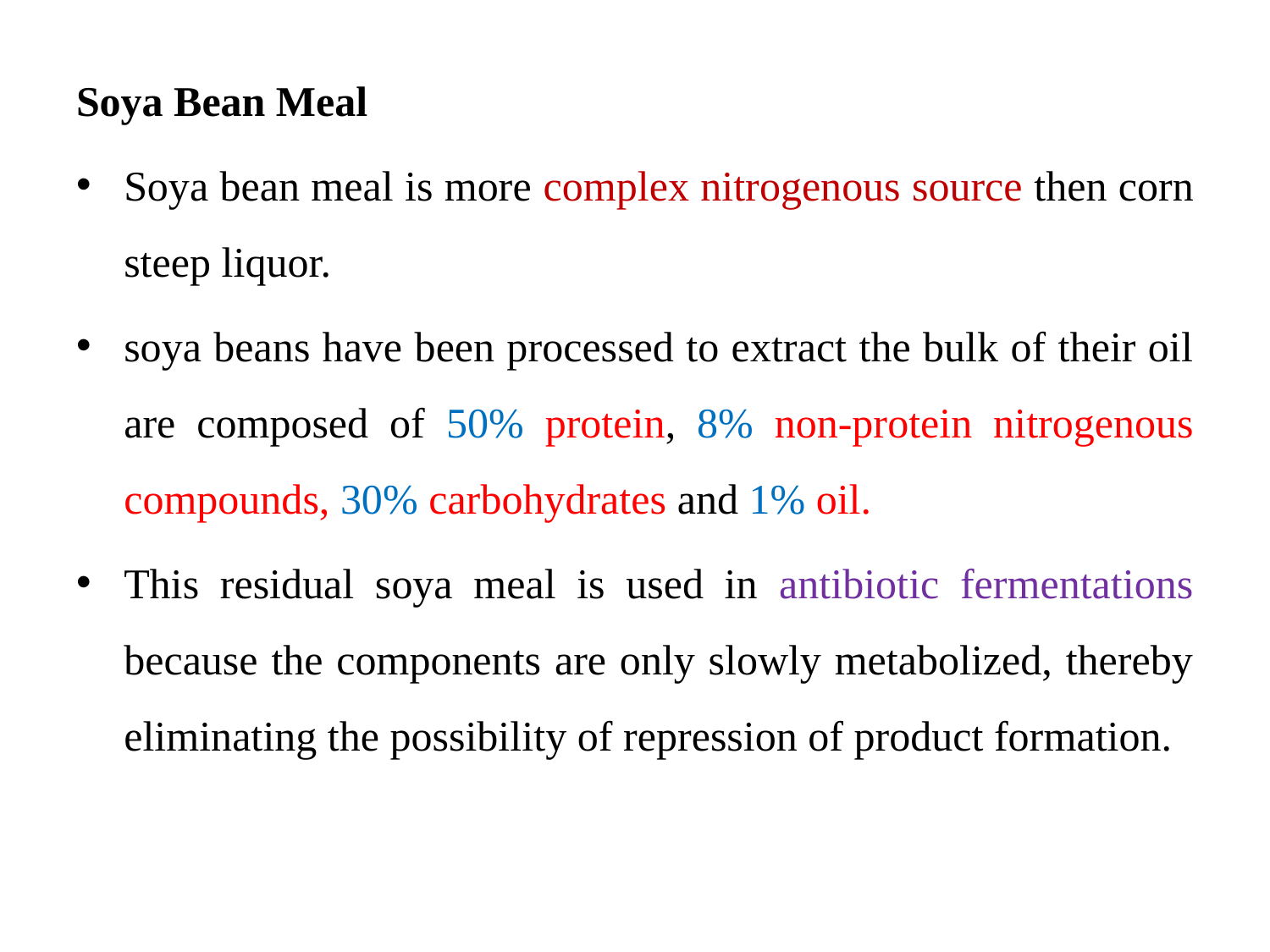

Soya Bean Meal
Soya bean meal is more complex nitrogenous source then corn steep liquor.
soya beans have been processed to extract the bulk of their oil are composed of 50% protein, 8% non-protein nitrogenous compounds, 30% carbohydrates and 1% oil.
This residual soya meal is used in antibiotic fermentations because the components are only slowly metabolized, thereby eliminating the possibility of repression of product formation.